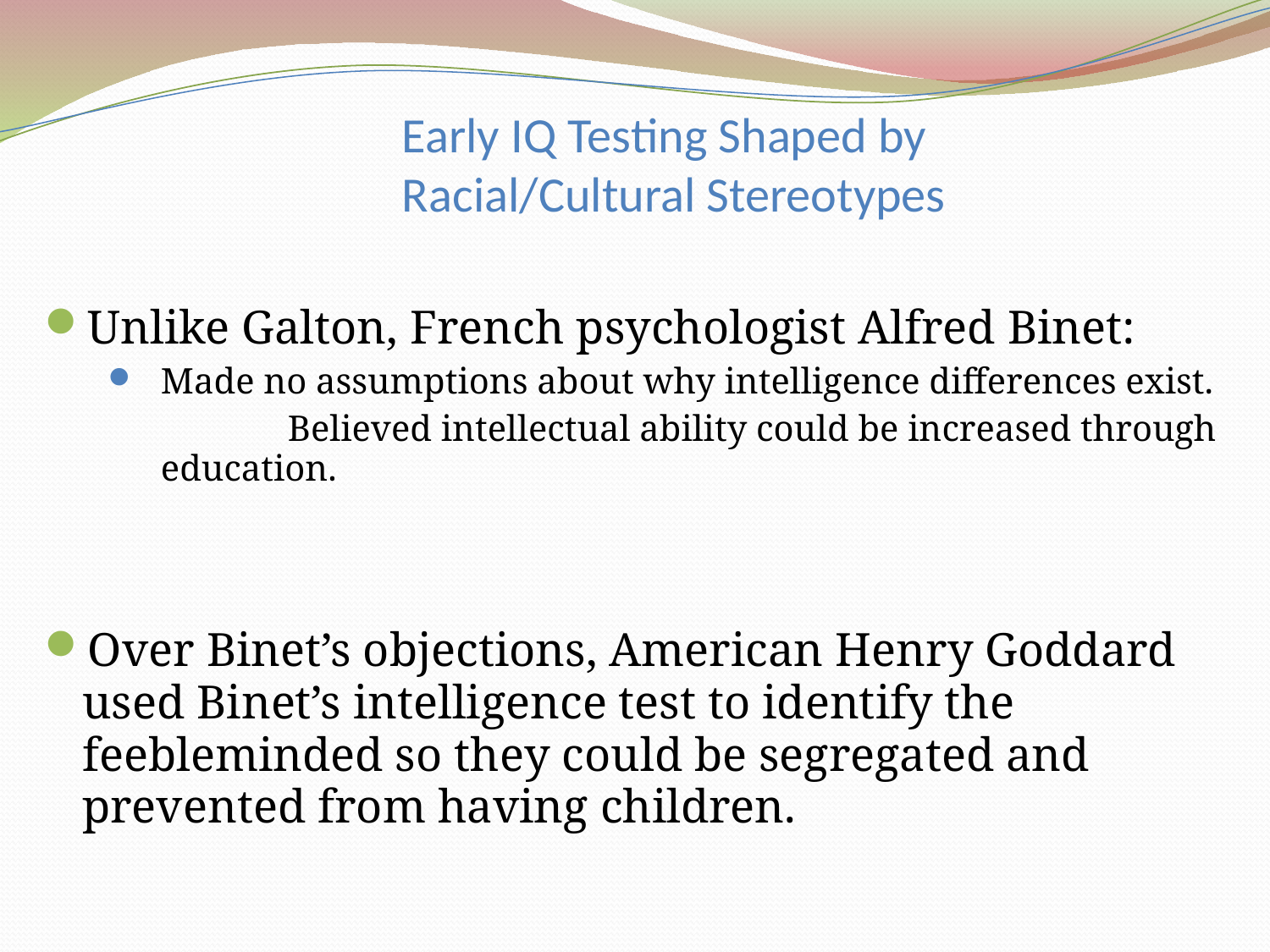

# Early IQ Testing Shaped by Racial/Cultural Stereotypes
Unlike Galton, French psychologist Alfred Binet:
Made no assumptions about why intelligence differences exist.
		Believed intellectual ability could be increased through education.

Over Binet’s objections, American Henry Goddard used Binet’s intelligence test to identify the feebleminded so they could be segregated and prevented from having children.